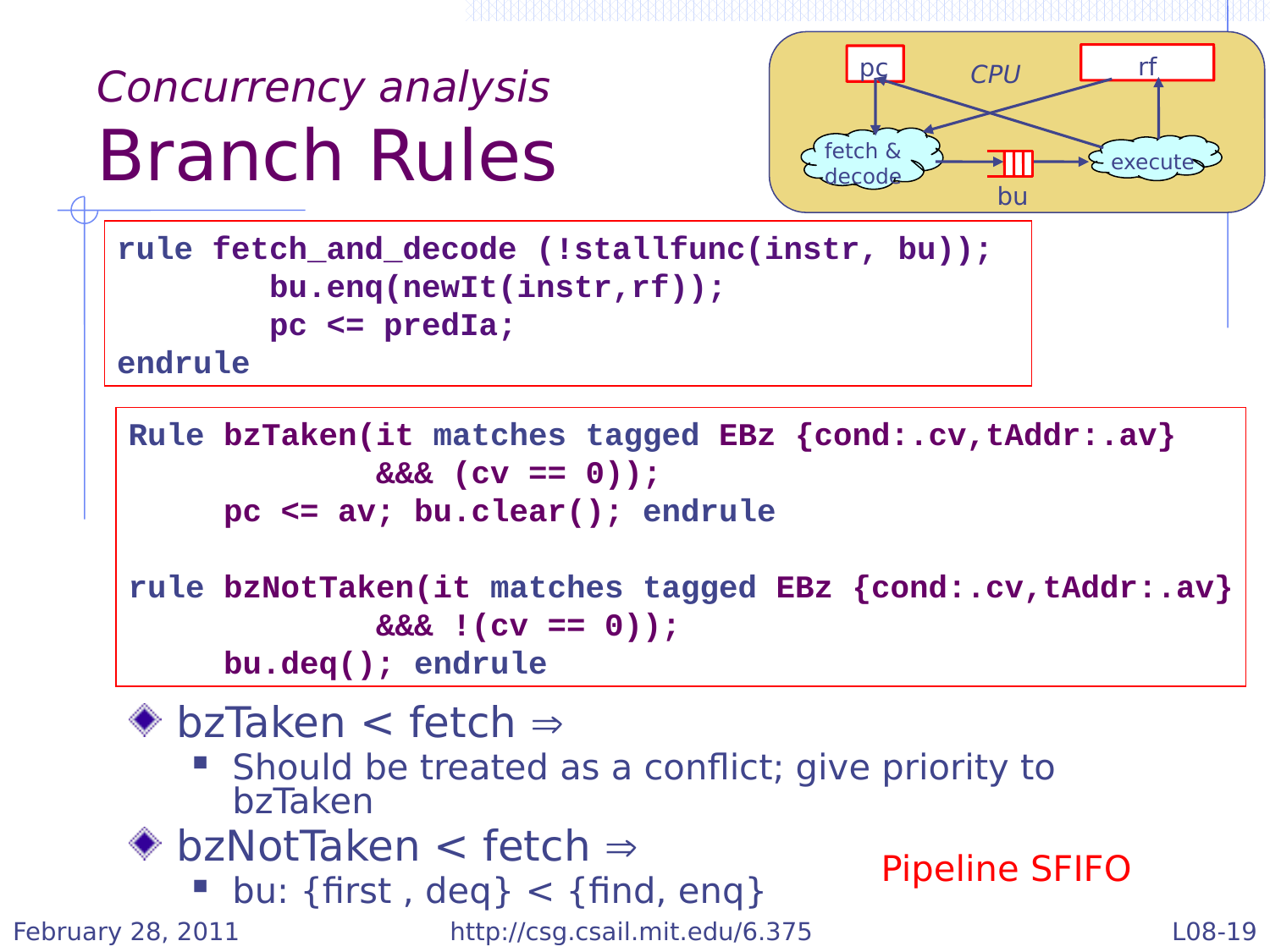

rf

pc
CPU

fetch & decode

execute

bu
# Concurrency analysis Branch Rules
rule fetch_and_decode (!stallfunc(instr, bu));
        bu.enq(newIt(instr,rf));
        pc <= predIa;
endrule
Rule bzTaken(it matches tagged EBz {cond:.cv,tAddr:.av}
             &&& (cv == 0));
     pc <= av; bu.clear(); endrule

rule bzNotTaken(it matches tagged EBz {cond:.cv,tAddr:.av}
             &&& !(cv == 0));
     bu.deq(); endrule
bzTaken < fetch ⇒
Should be treated as a conflict; give priority to bzTaken
bzNotTaken < fetch ⇒
bu: {first , deq} < {find, enq}
Pipeline SFIFO
February 28, 2011
http://csg.csail.mit.edu/6.375
L08-19